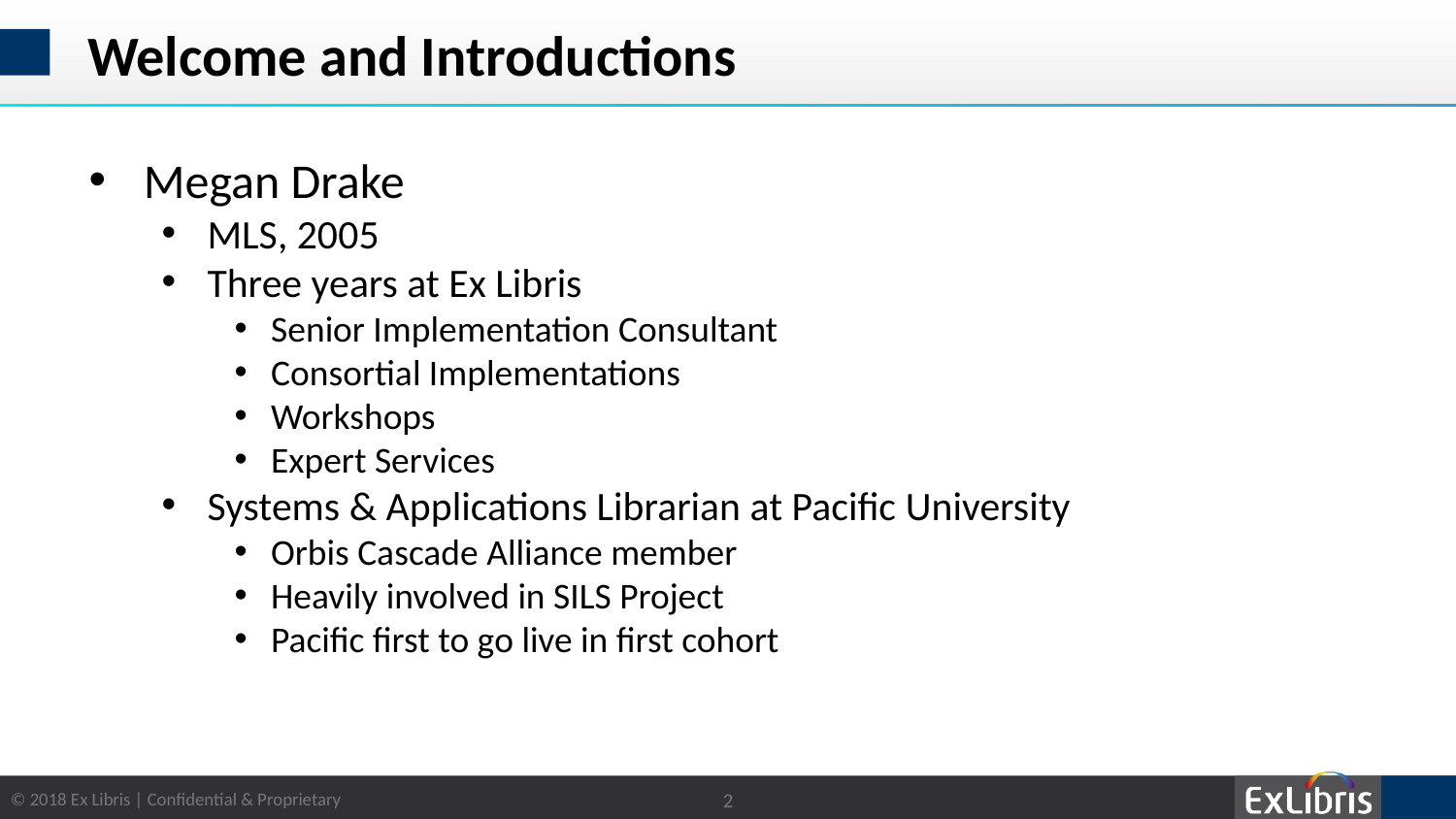

# Welcome and Introductions
Megan Drake
MLS, 2005
Three years at Ex Libris
Senior Implementation Consultant
Consortial Implementations
Workshops
Expert Services
Systems & Applications Librarian at Pacific University
Orbis Cascade Alliance member
Heavily involved in SILS Project
Pacific first to go live in first cohort
2